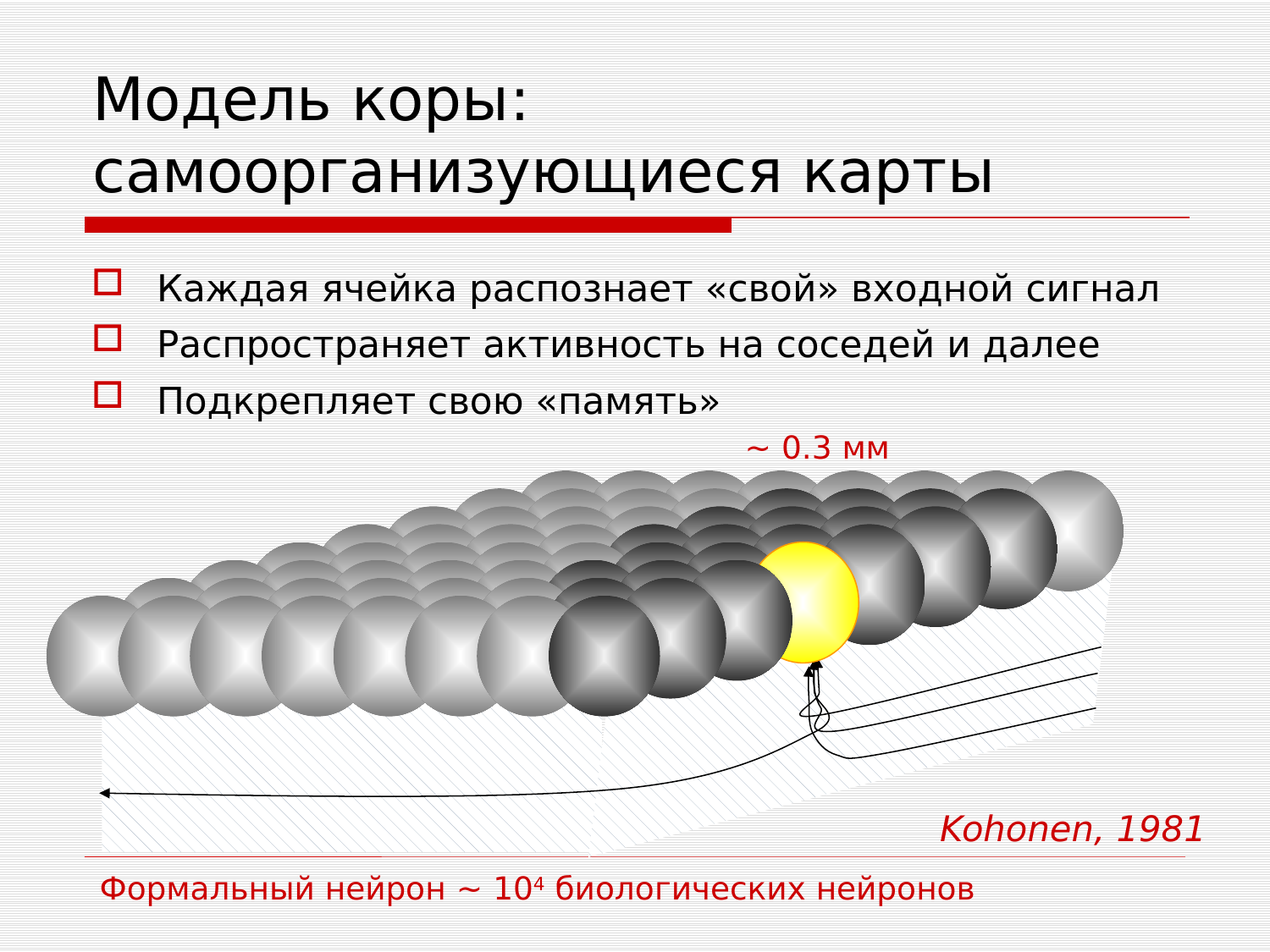

# Модель коры: самоорганизующиеся карты
Каждая ячейка распознает «свой» входной сигнал
Распространяет активность на соседей и далее
Подкрепляет свою «память»
~ 0.3 мм

Kohonen, 1981
Формальный нейрон ~ 104 биологических нейронов